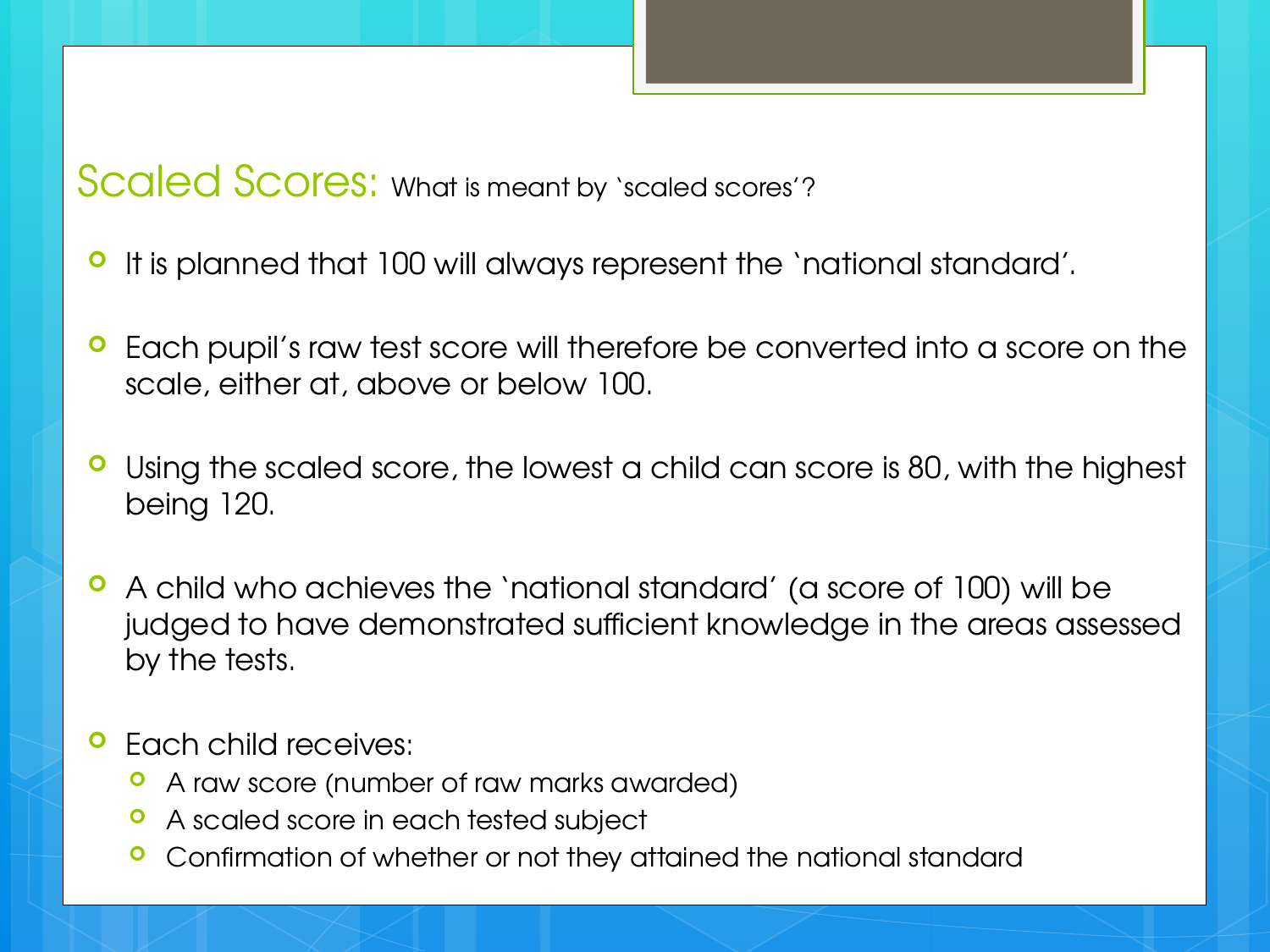

# Scaled Scores: What is meant by ‘scaled scores’?

It is planned that 100 will always represent the ‘national standard’.

Each pupil’s raw test score will therefore be converted into a score on the scale, either at, above or below 100.

Using the scaled score, the lowest a child can score is 80, with the highest being 120.

A child who achieves the ‘national standard’ (a score of 100) will be judged to have demonstrated sufficient knowledge in the areas assessed by the tests.

Each child receives:
A raw score (number of raw marks awarded)
A scaled score in each tested subject
Confirmation of whether or not they attained the national standard